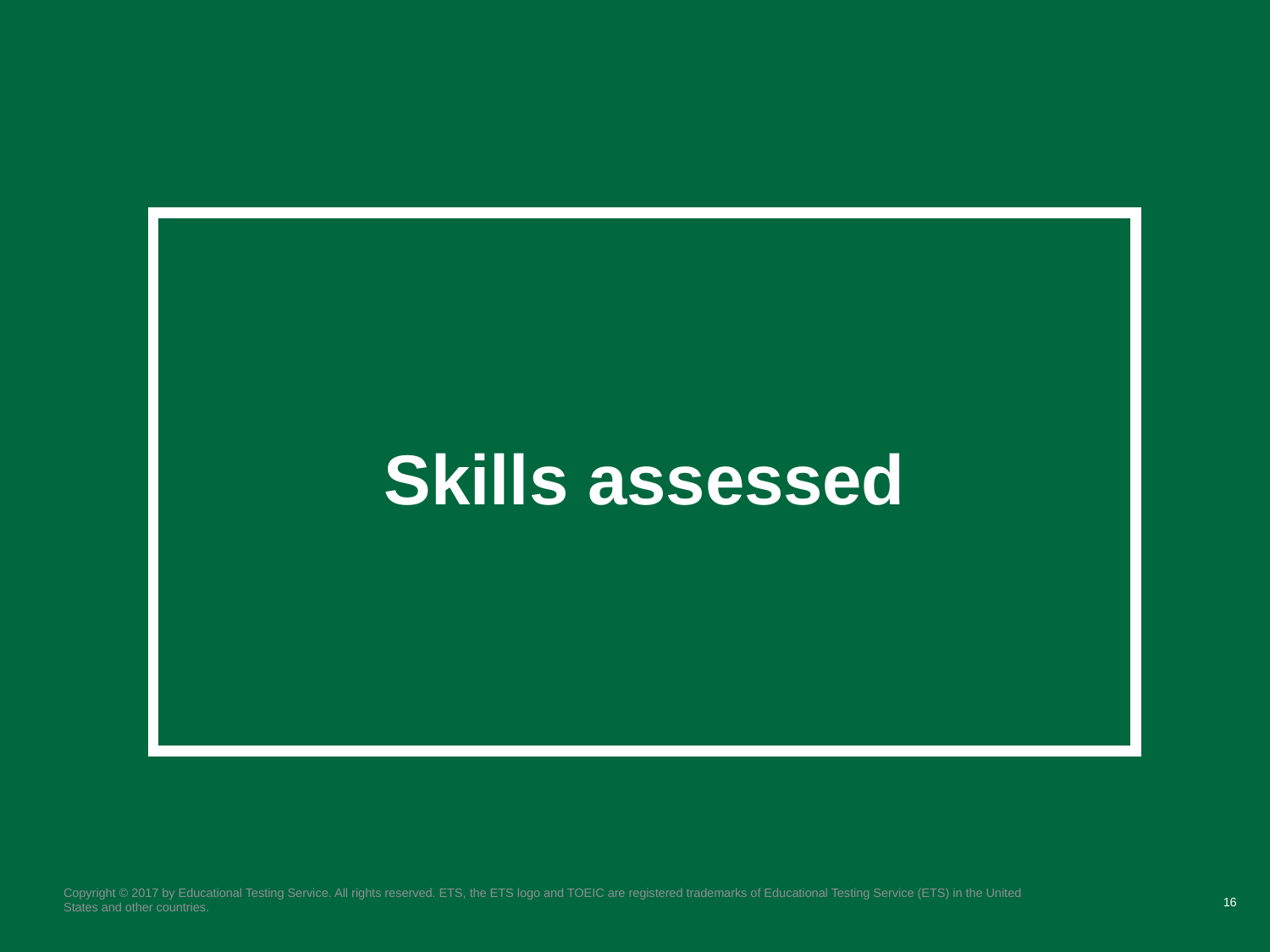

# Skills assessed
Copyright © 2017 by Educational Testing Service. All rights reserved. ETS, the ETS logo and TOEIC are registered trademarks of Educational Testing Service (ETS) in the United States and other countries.